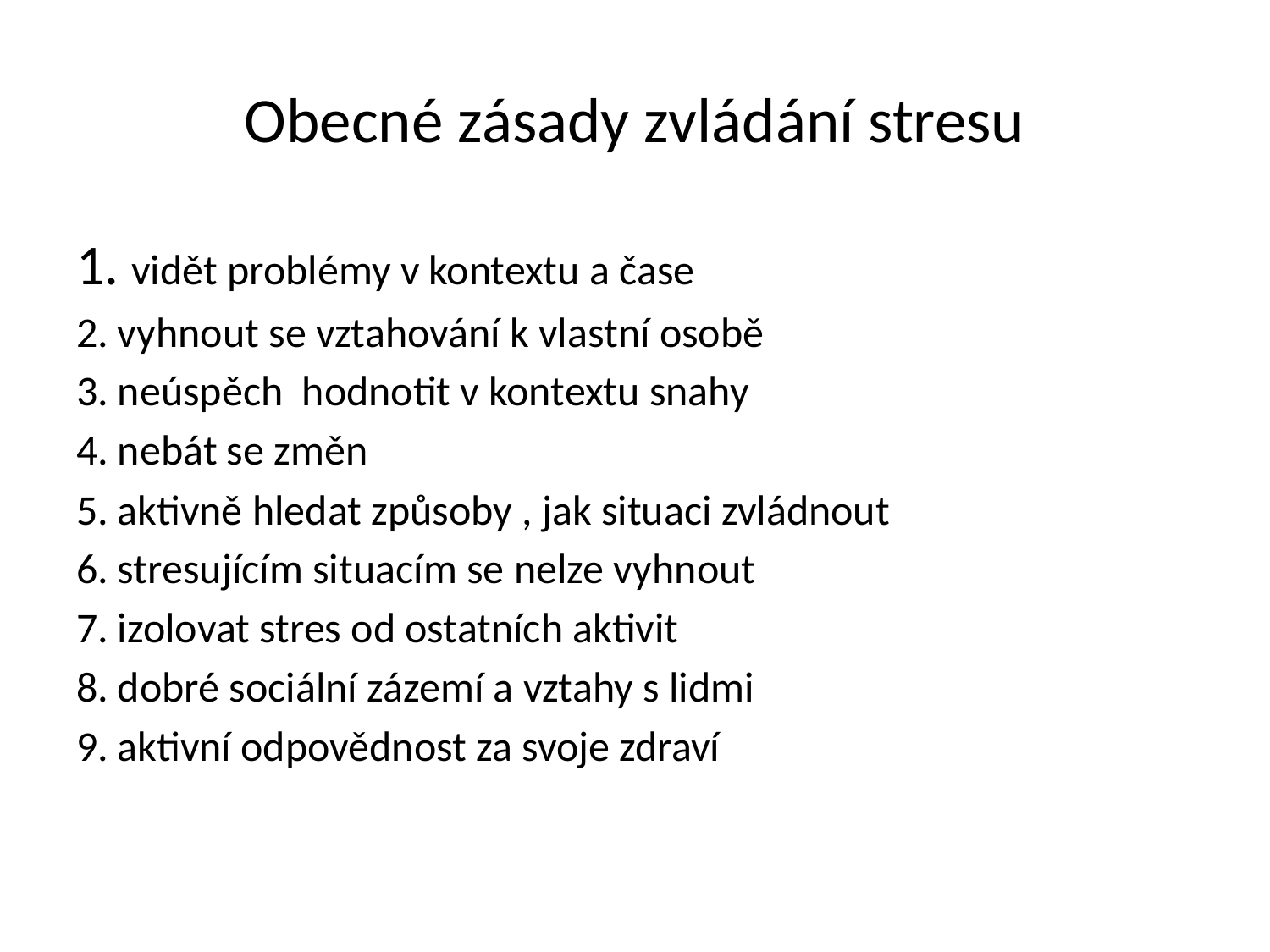

# Obecné zásady zvládání stresu
1. vidět problémy v kontextu a čase
2. vyhnout se vztahování k vlastní osobě
3. neúspěch  hodnotit v kontextu snahy
4. nebát se změn
5. aktivně hledat způsoby , jak situaci zvládnout
6. stresujícím situacím se nelze vyhnout
7. izolovat stres od ostatních aktivit
8. dobré sociální zázemí a vztahy s lidmi
9. aktivní odpovědnost za svoje zdraví